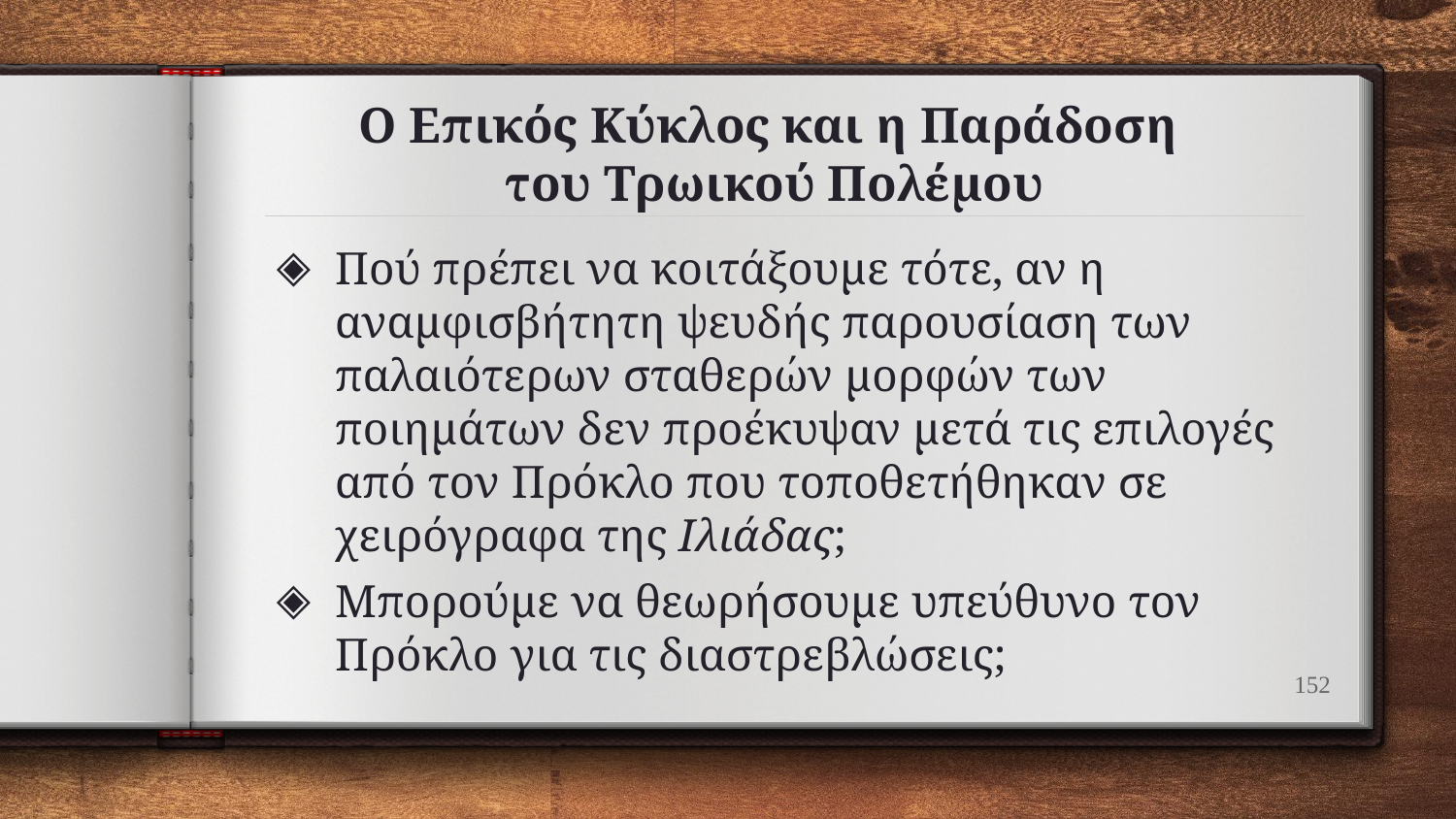

# Ο Επικός Κύκλος και η Παράδοση του Τρωικού Πολέμου
Πού πρέπει να κοιτάξουμε τότε, αν η αναμφισβήτητη ψευδής παρουσίαση των παλαιότερων σταθερών μορφών των ποιημάτων δεν προέκυψαν μετά τις επιλογές από τον Πρόκλο που τοποθετήθηκαν σε χειρόγραφα της Ιλιάδας;
Μπορούμε να θεωρήσουμε υπεύθυνο τον Πρόκλο για τις διαστρεβλώσεις;

152